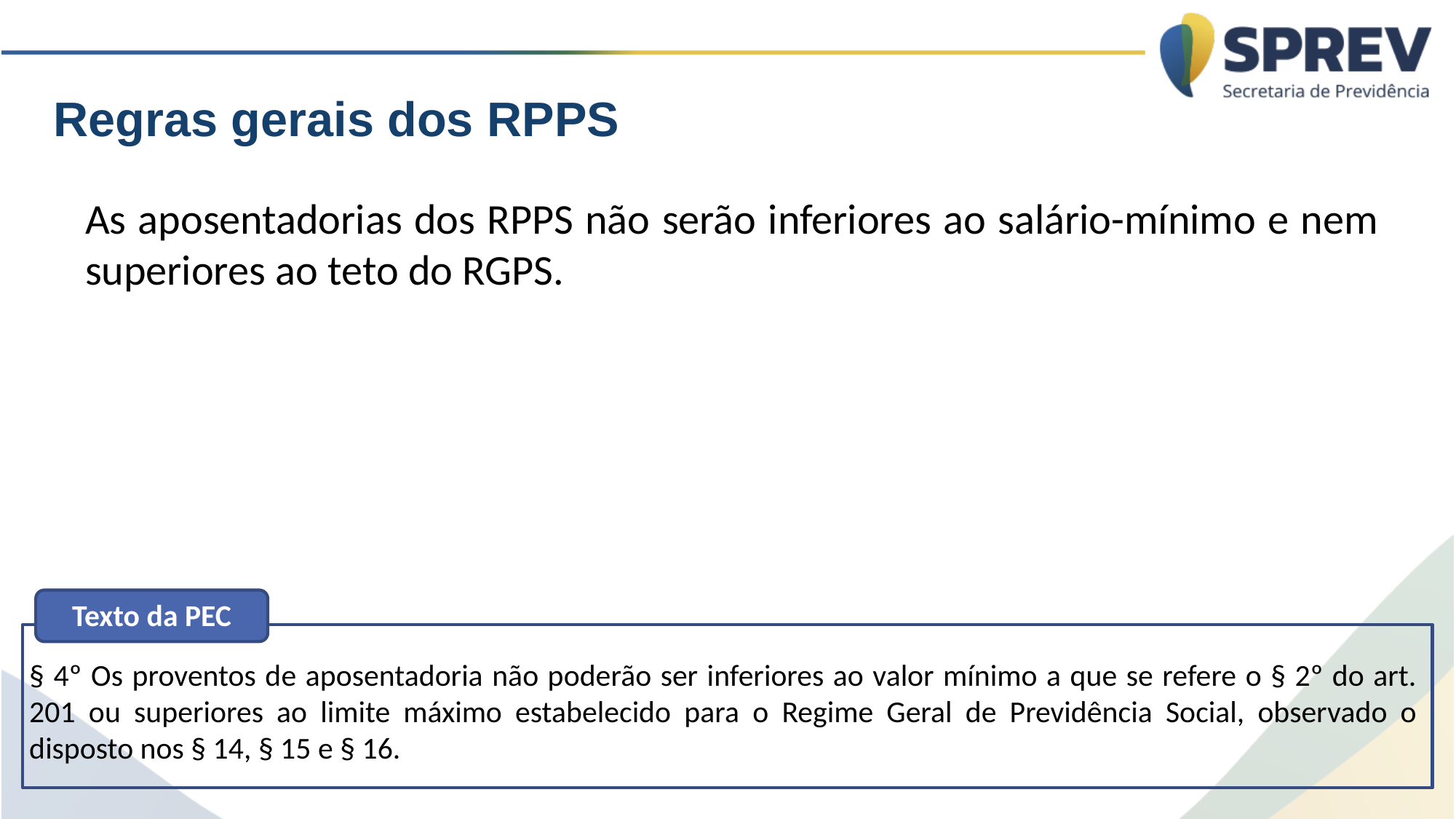

Regras gerais dos RPPS
As aposentadorias dos RPPS não serão inferiores ao salário-mínimo e nem superiores ao teto do RGPS.

Texto da PEC

§ 4º Os proventos de aposentadoria não poderão ser inferiores ao valor mínimo a que se refere o § 2º do art. 201 ou superiores ao limite máximo estabelecido para o Regime Geral de Previdência Social, observado o disposto nos § 14, § 15 e § 16.